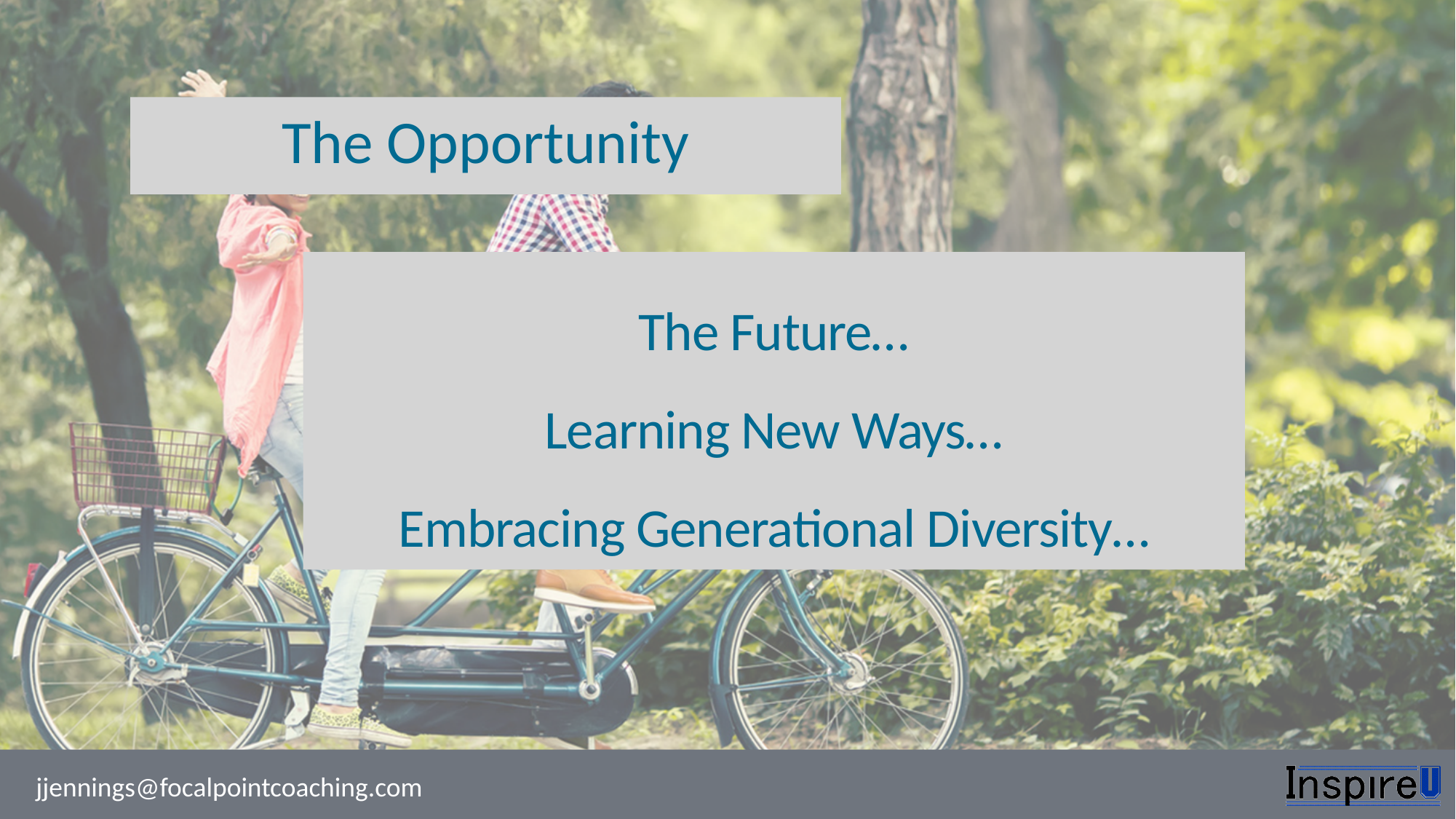

The Opportunity
The Future…
Learning New Ways…
Embracing Generational Diversity…